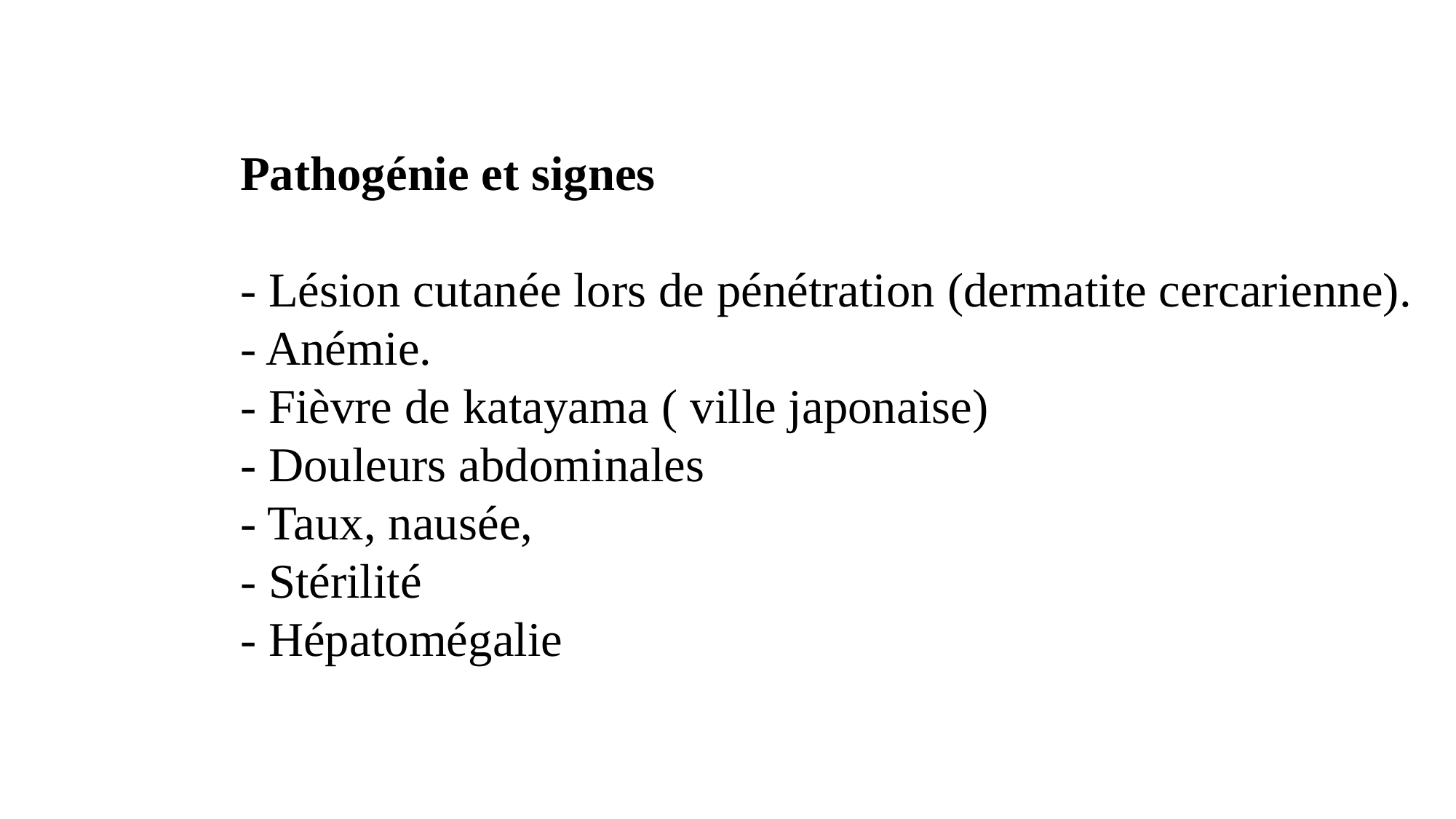

Pathogénie et signes
- Lésion cutanée lors de pénétration (dermatite cercarienne).- Anémie.- Fièvre de katayama ( ville japonaise)  - Douleurs abdominales- Taux, nausée, - Stérilité - Hépatomégalie